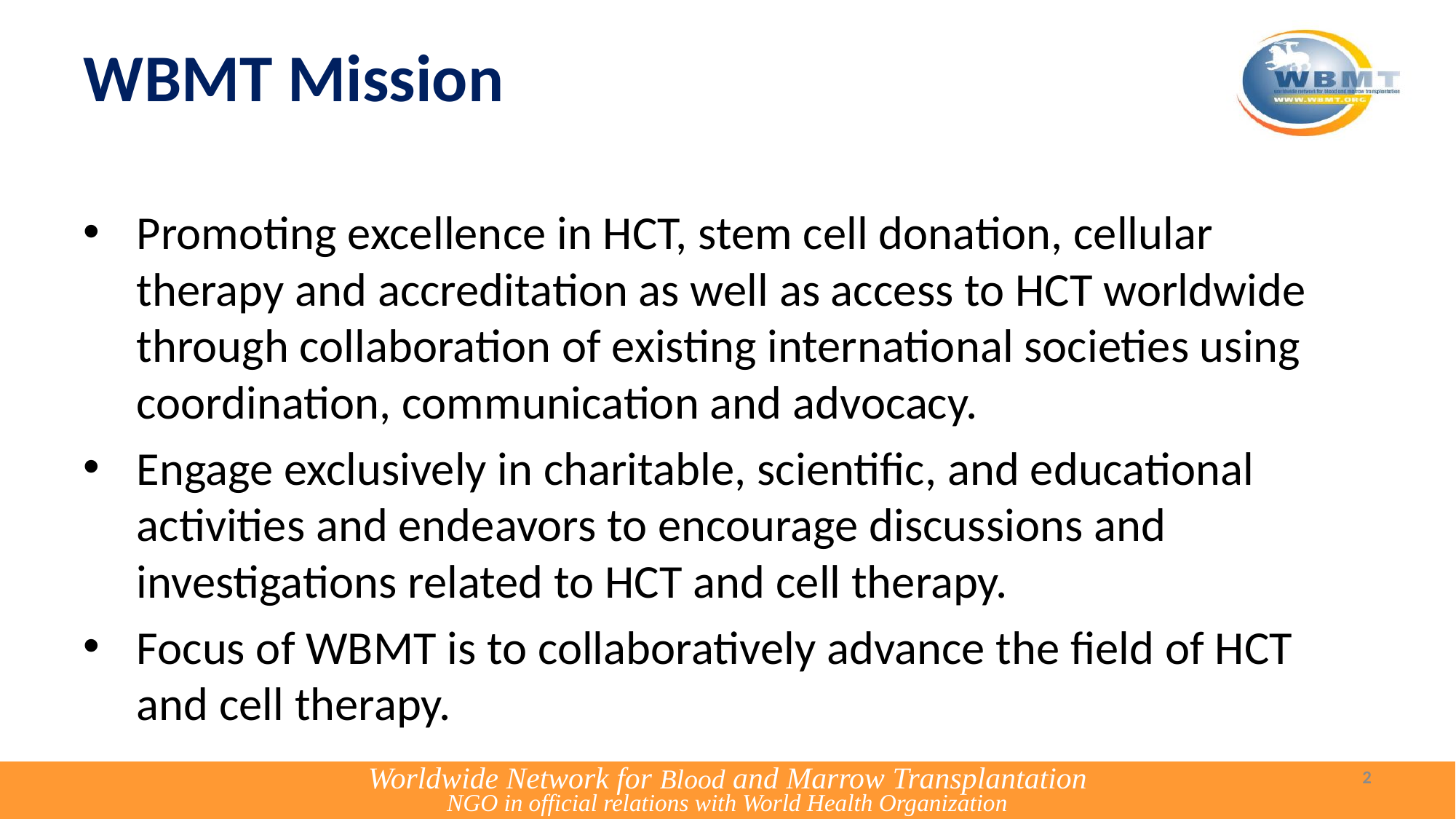

# WBMT Mission
Promoting excellence in HCT, stem cell donation, cellular therapy and accreditation as well as access to HCT worldwide through collaboration of existing international societies using coordination, communication and advocacy.
Engage exclusively in charitable, scientific, and educational activities and endeavors to encourage discussions and investigations related to HCT and cell therapy.
Focus of WBMT is to collaboratively advance the field of HCT and cell therapy.
2